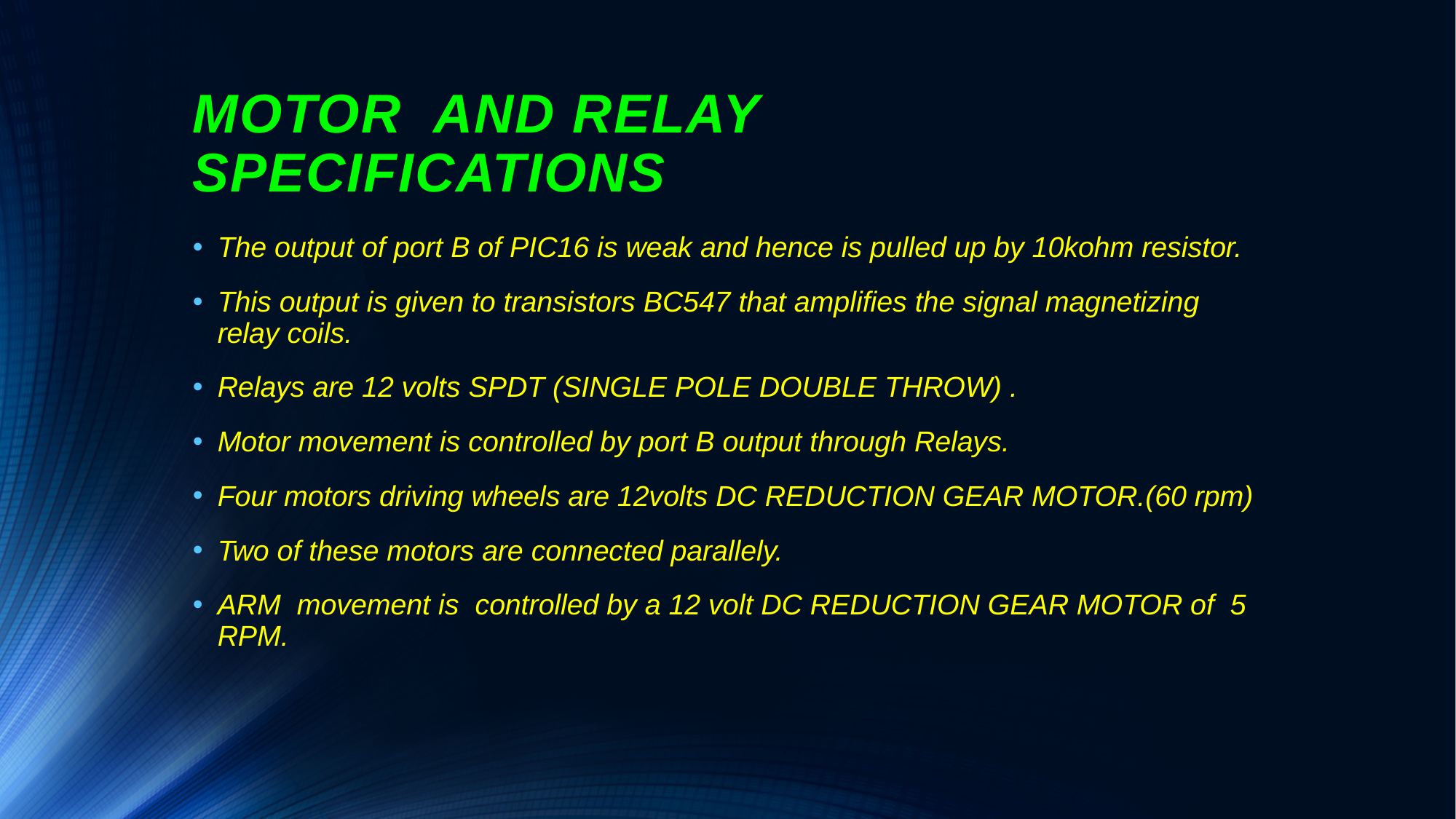

# MOTOR  AND RELAY  SPECIFICATIONS

The output of port B of PIC16 is weak and hence is pulled up by 10kohm resistor.
This output is given to transistors BC547 that amplifies the signal magnetizing relay coils.
Relays are 12 volts SPDT (SINGLE POLE DOUBLE THROW) .
Motor movement is controlled by port B output through Relays.
Four motors driving wheels are 12volts DC REDUCTION GEAR MOTOR.(60 rpm)
Two of these motors are connected parallely.
ARM  movement is  controlled by a 12 volt DC REDUCTION GEAR MOTOR of  5 RPM.